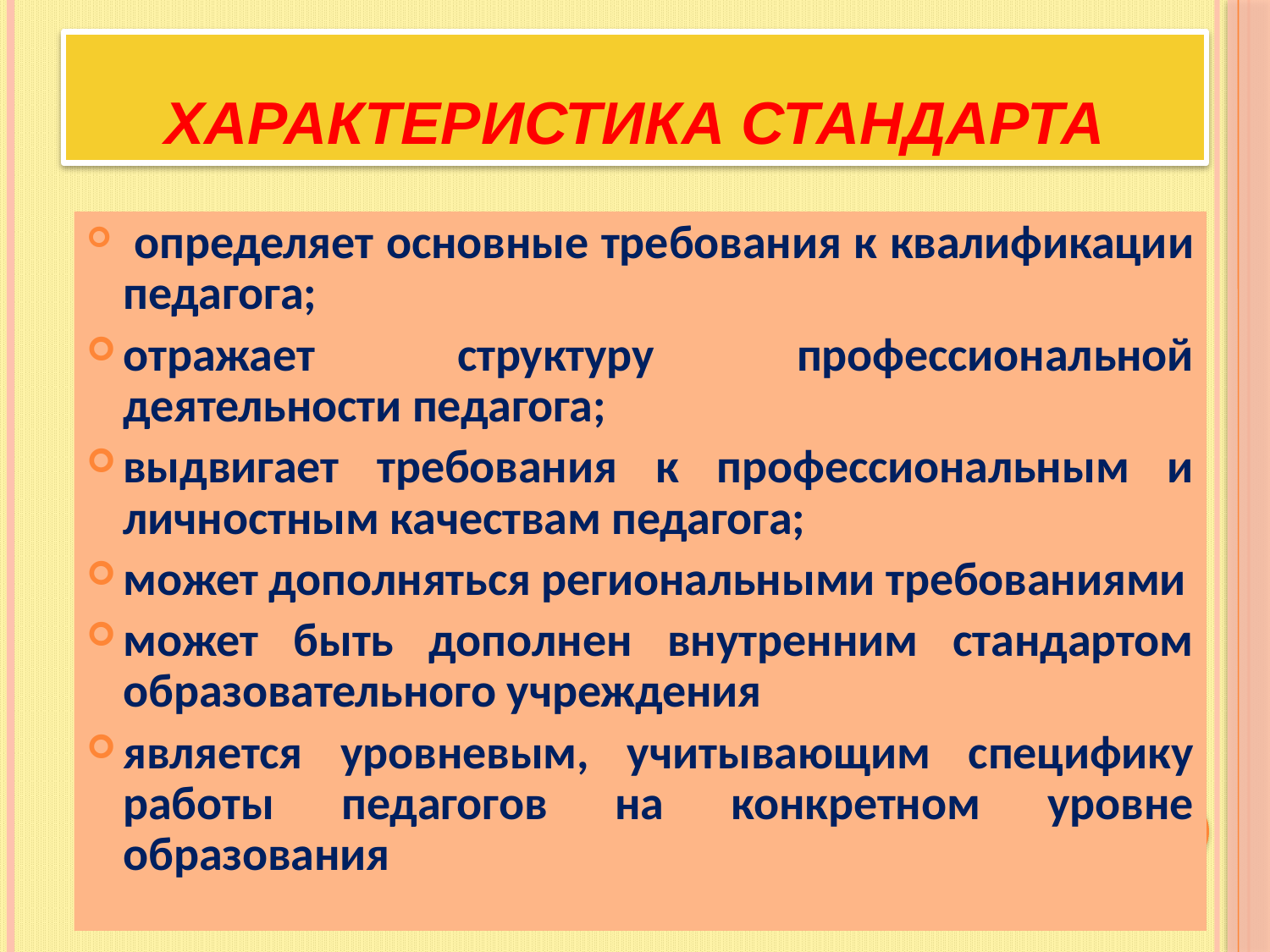

# ХАРАКТЕРИСТИКА СТАНДАРТА
 определяет основные требования к квалификации педагога;
отражает структуру профессиональной деятельности педагога;
выдвигает требования к профессиональным и личностным качествам педагога;
может дополняться региональными требованиями
может быть дополнен внутренним стандартом образовательного учреждения
является уровневым, учитывающим специфику работы педагогов на конкретном уровне образования